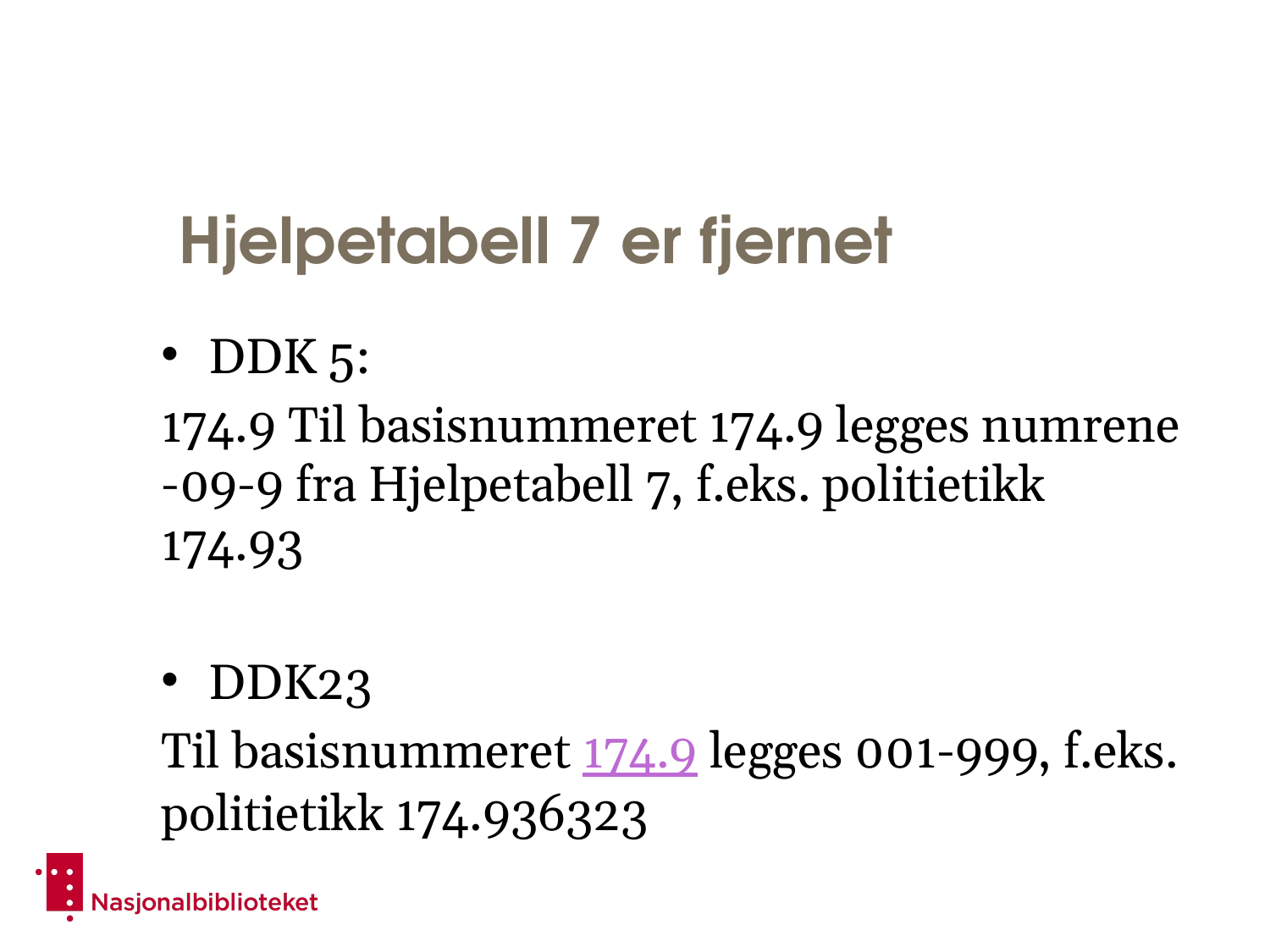

# Hjelpetabell 7 er fjernet
DDK 5:
174.9 Til basisnummeret 174.9 legges numrene -09-9 fra Hjelpetabell 7, f.eks. politietikk 174.93

DDK23
Til basisnummeret 174.9 legges 001-999, f.eks. politietikk 174.936323